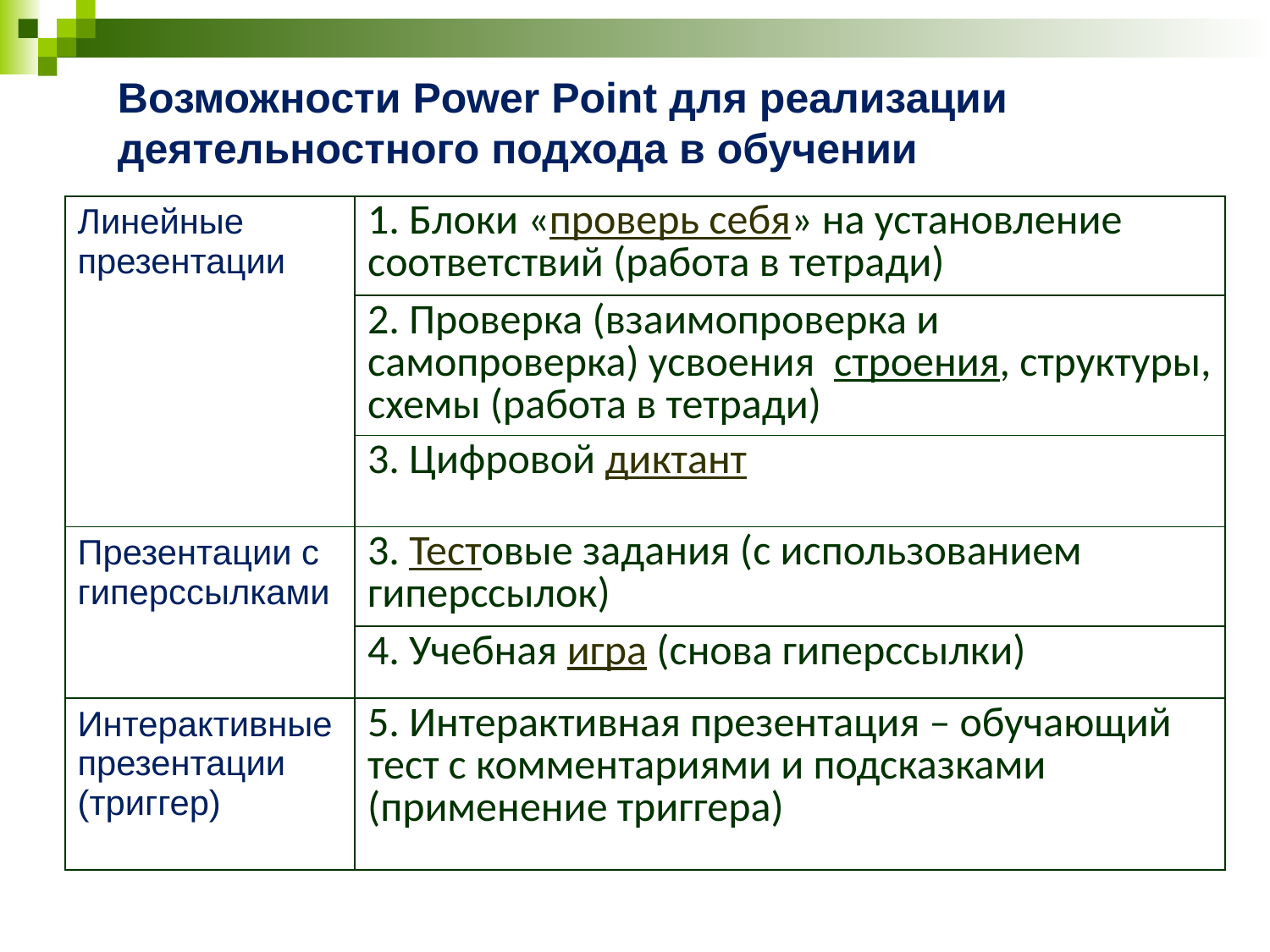

# Возможности Power Point для реализации деятельностного подхода в обучении
| Линейные презентации | 1. Блоки «проверь себя» на установление соответствий (работа в тетради) |
| --- | --- |
|  | 2. Проверка (взаимопроверка и самопроверка) усвоения строения, структуры, схемы (работа в тетради) |
|  | 3. Цифровой диктант |
| Презентации с гиперссылками | 3. Тестовые задания (с использованием гиперссылок) |
|  | 4. Учебная игра (снова гиперссылки) |
| Интерактивные презентации (триггер) | 5. Интерактивная презентация – обучающий тест с комментариями и подсказками (применение триггера) |